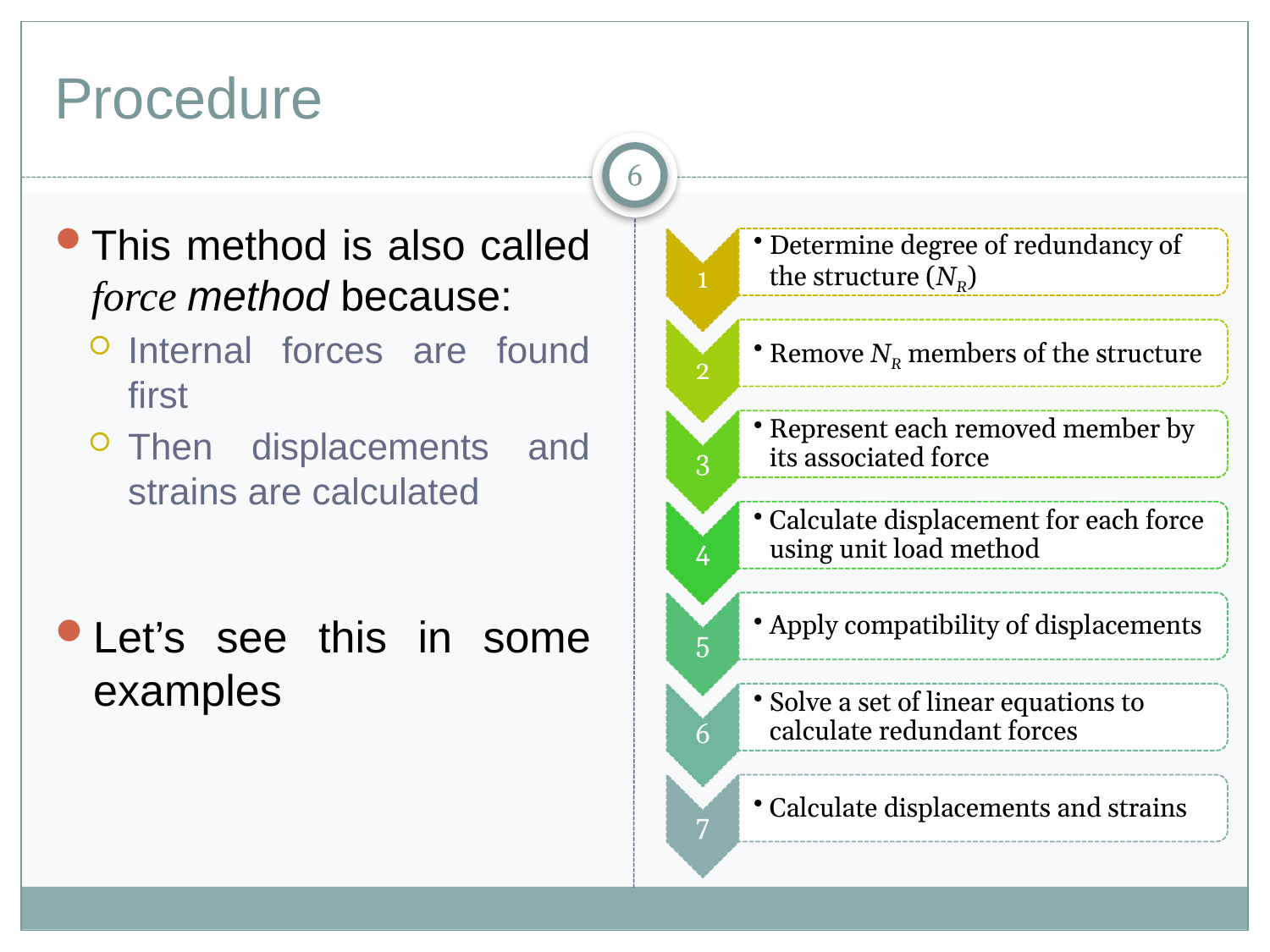

# Procedure
6
This method is also called force method because:
Internal forces are found first
Then displacements and strains are calculated

1
Determine degree of redundancy of the structure (NR)
2
Remove NR members of the structure
3
Represent each removed member by its associated force
4
Calculate displacement for each force using unit load method
5
Apply compatibility of displacements
6
Solve a set of linear equations to calculate redundant forces
7
Calculate displacements and strains
Let’s see this in some examples